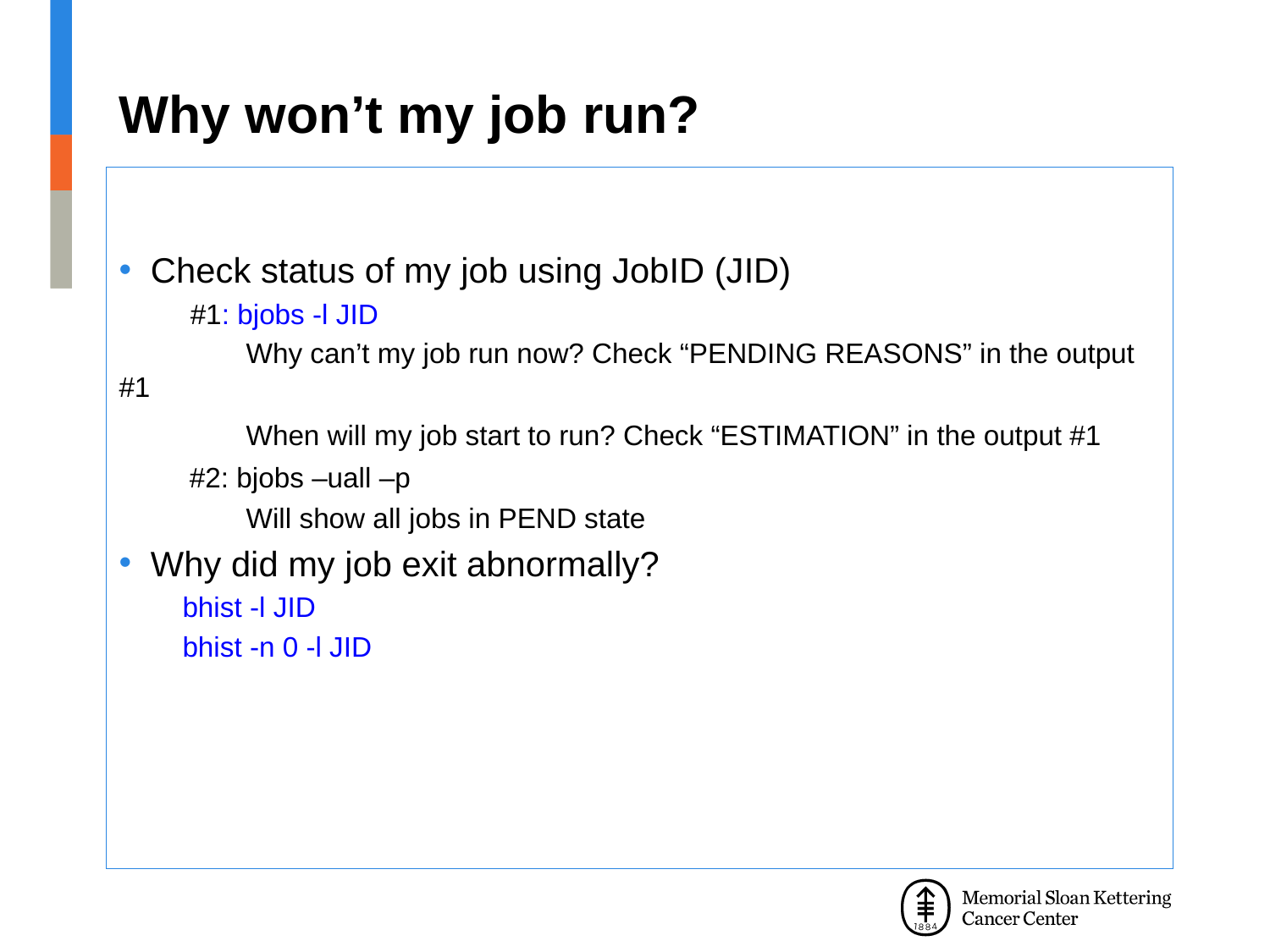

# Why won’t my job run?

Check status of my job using JobID (JID)
 #1: bjobs -l JID
	Why can’t my job run now? Check “PENDING REASONS” in the output #1
	When will my job start to run? Check “ESTIMATION” in the output #1
         #2: bjobs –uall –p
	Will show all jobs in PEND state
Why did my job exit abnormally?
bhist -l JID
bhist -n 0 -l JID